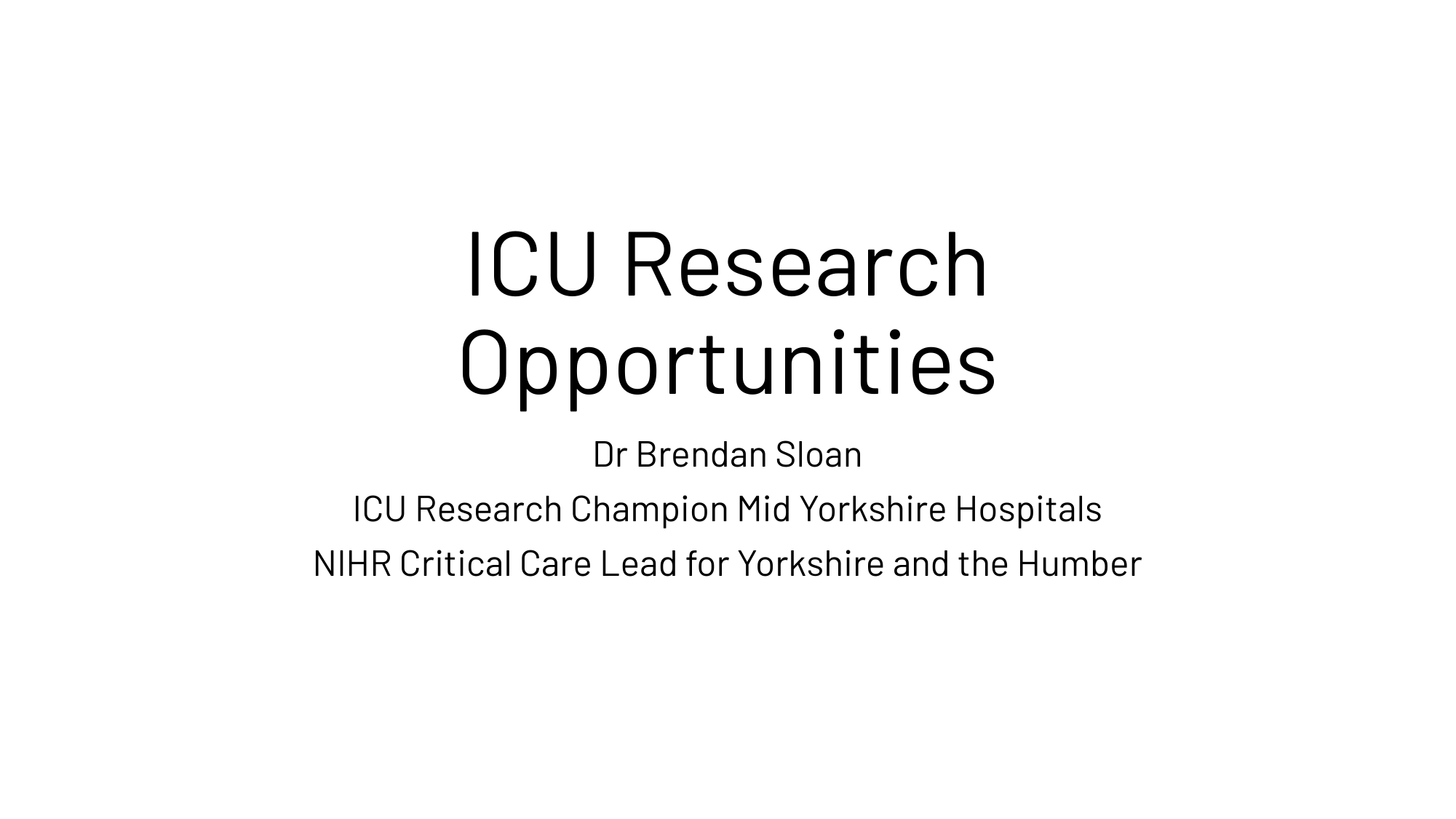

# ICU Research Opportunities
Dr Brendan Sloan
ICU Research Champion Mid Yorkshire Hospitals
NIHR Critical Care Lead for Yorkshire and the Humber